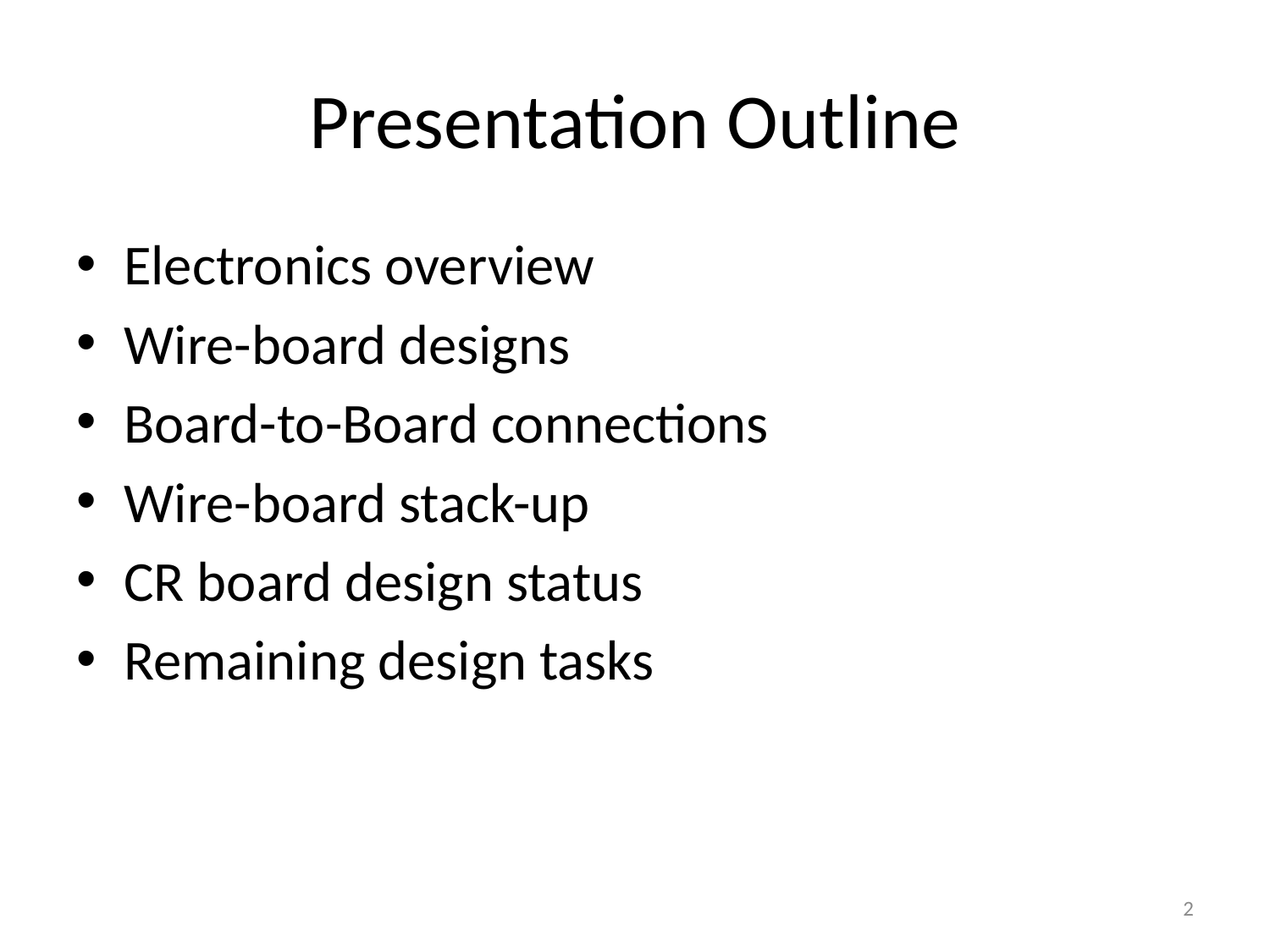

# Presentation Outline
Electronics overview
Wire-board designs
Board-to-Board connections
Wire-board stack-up
CR board design status
Remaining design tasks
2